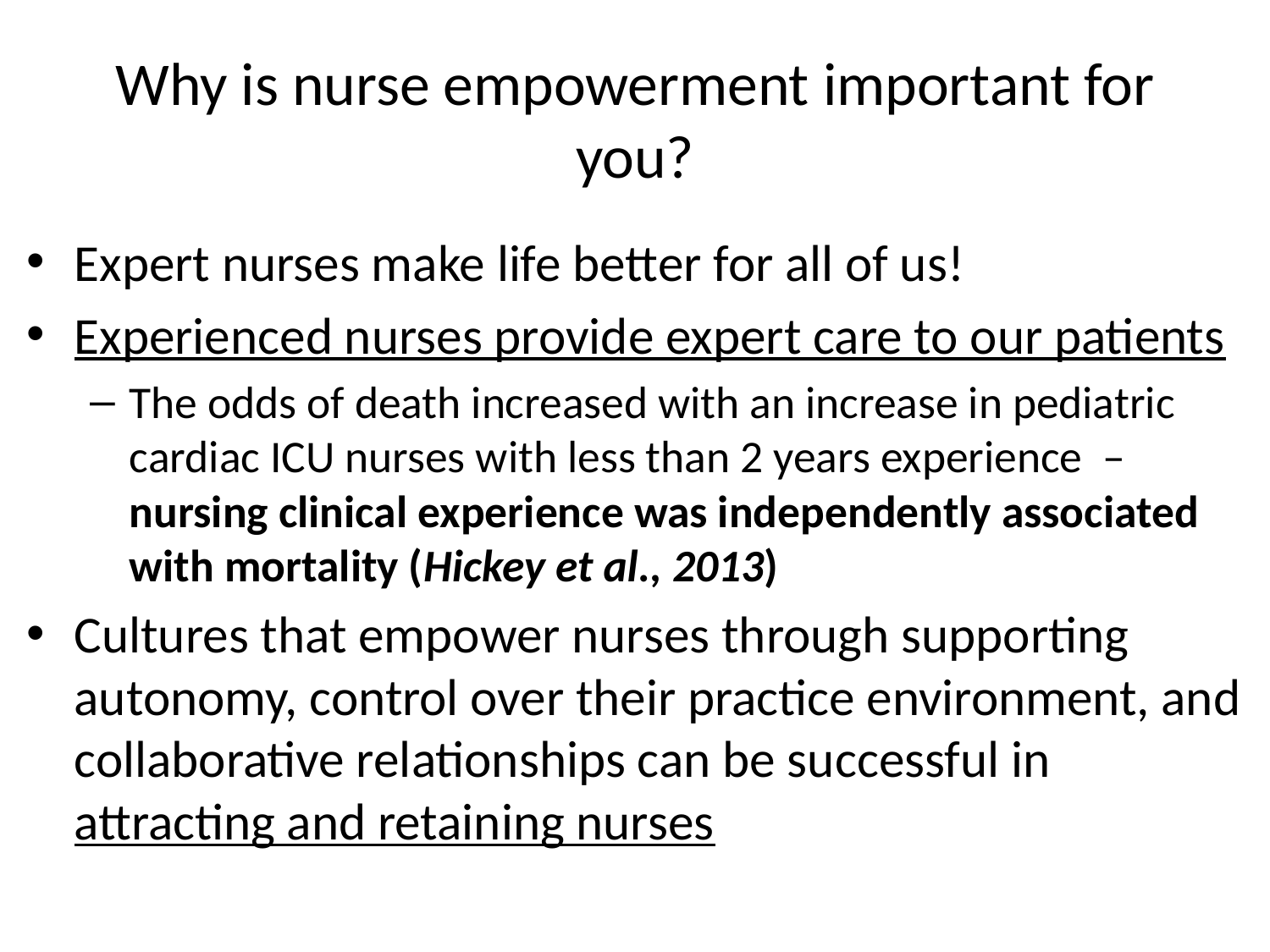

# Why is nurse empowerment important for you?
Expert nurses make life better for all of us!
Experienced nurses provide expert care to our patients
The odds of death increased with an increase in pediatric cardiac ICU nurses with less than 2 years experience  – nursing clinical experience was independently associated with mortality (Hickey et al., 2013)
Cultures that empower nurses through supporting autonomy, control over their practice environment, and collaborative relationships can be successful in attracting and retaining nurses